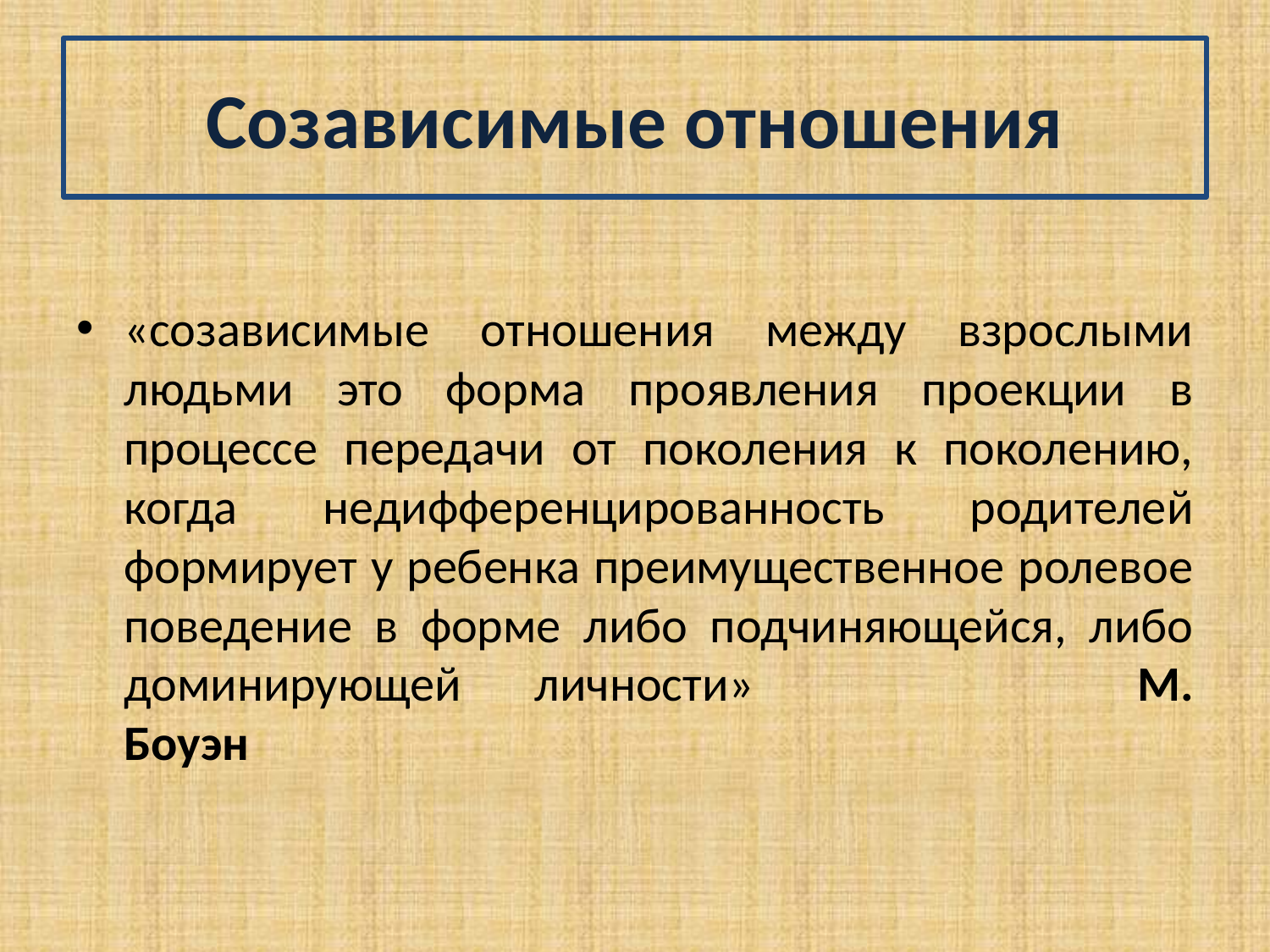

# Созависимые отношения

«созависимые отношения между взрослыми людьми это форма проявления проекции в процессе передачи от поколения к поколению, когда недифференцированность родителей формирует у ребенка преимущественное ролевое поведение в форме либо подчиняющейся, либо доминирующей личности» 			М. Боуэн